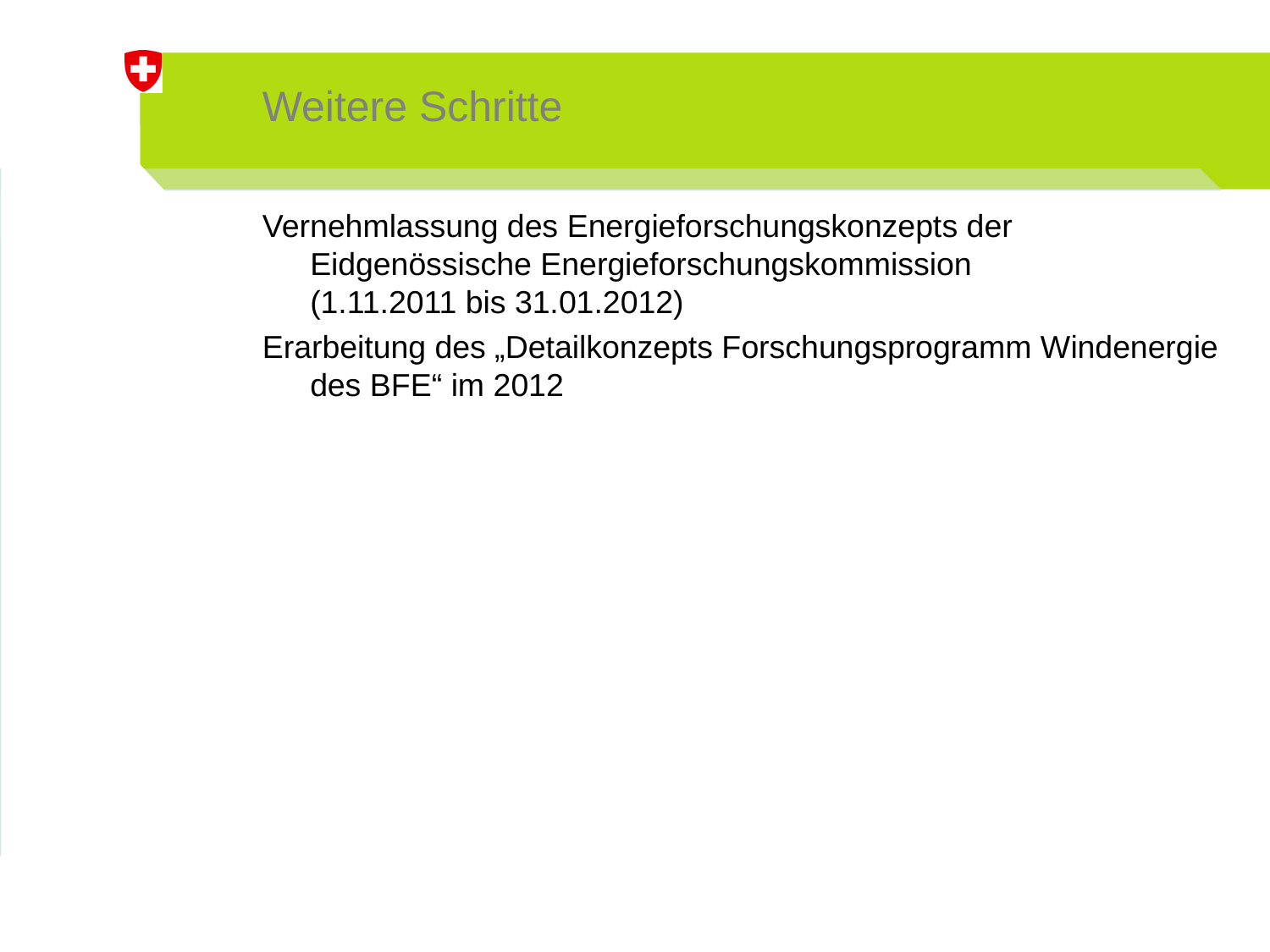

# Weitere Schritte
Vernehmlassung des Energieforschungskonzepts der Eidgenössische Energieforschungskommission
(1.11.2011 bis 31.01.2012)
Erarbeitung des „Detailkonzepts Forschungsprogramm Windenergie des BFE“ im 2012